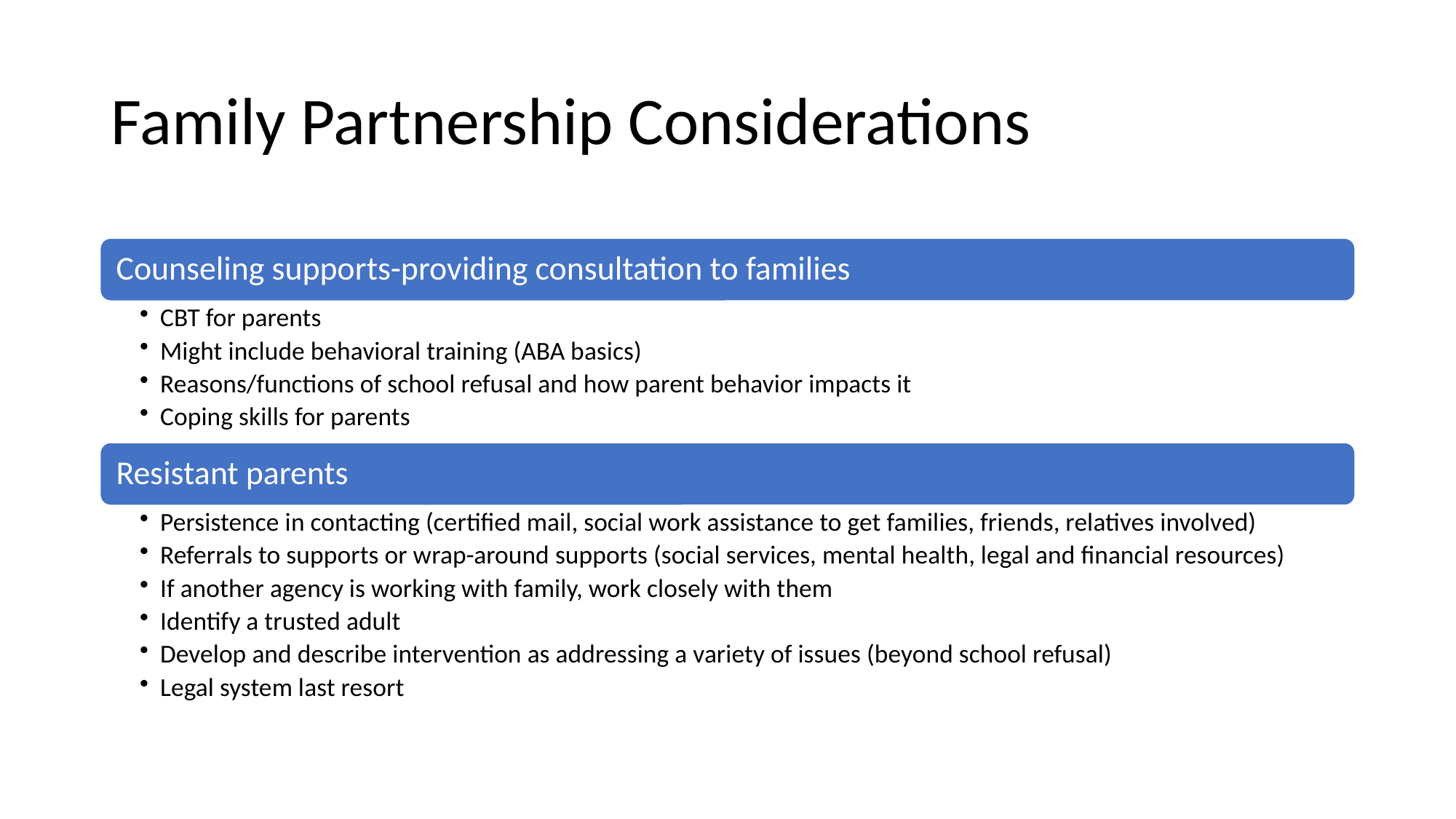

# Family Partnership Considerations
Counseling supports-providing consultation to families
CBT for parents
Might include behavioral training (ABA basics)
Reasons/functions of school refusal and how parent behavior impacts it
Coping skills for parents
Resistant parents
Persistence in contacting (certified mail, social work assistance to get families, friends, relatives involved)
Referrals to supports or wrap-around supports (social services, mental health, legal and financial resources)
If another agency is working with family, work closely with them
Identify a trusted adult
Develop and describe intervention as addressing a variety of issues (beyond school refusal)
Legal system last resort